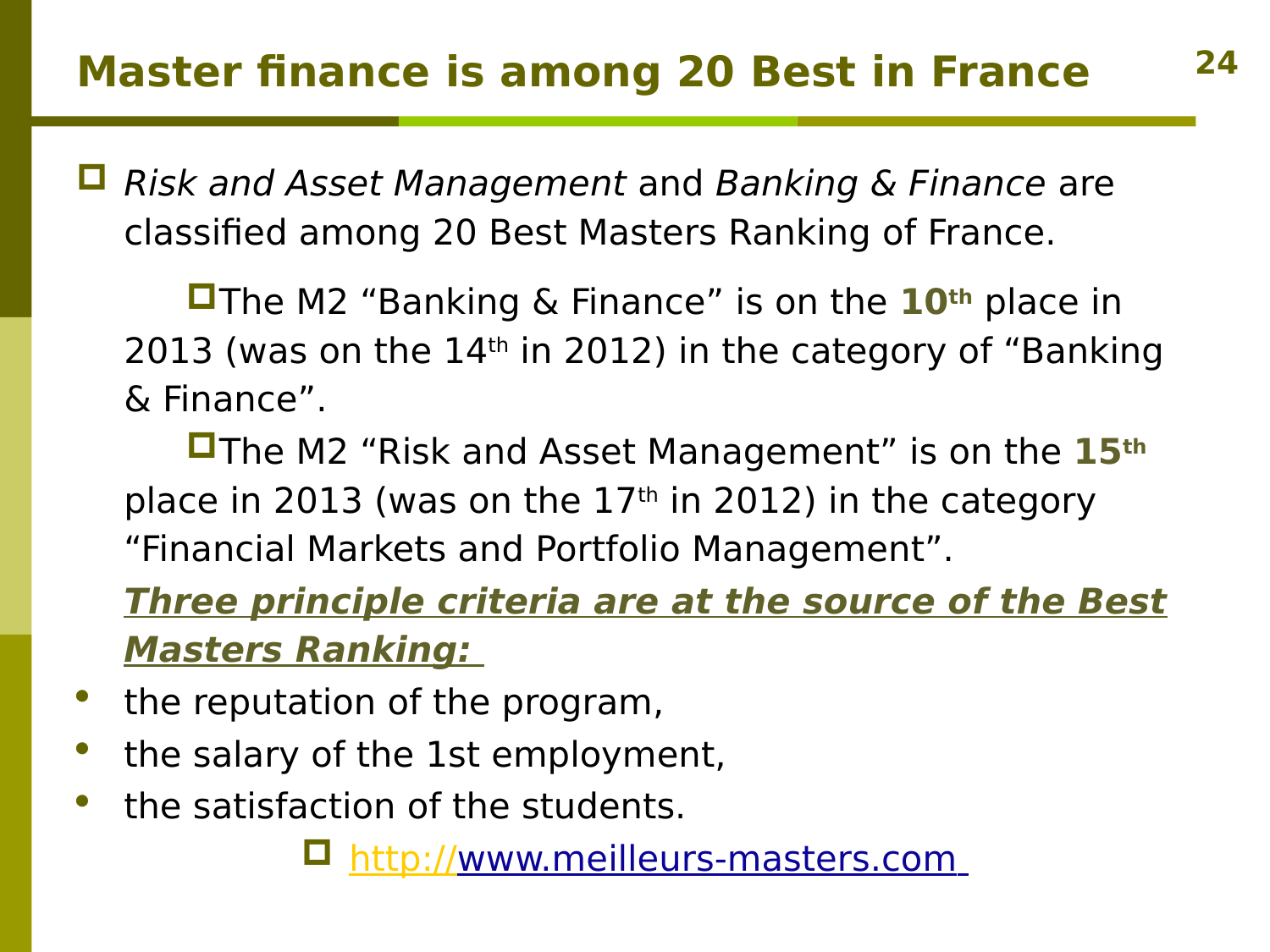

# Master finance is among 20 Best in France
24
Risk and Asset Management and Banking & Finance are classified among 20 Best Masters Ranking of France.
The M2 “Banking & Finance” is on the 10th place in 2013 (was on the 14th in 2012) in the category of “Banking & Finance”.
The M2 “Risk and Asset Management” is on the 15th place in 2013 (was on the 17th in 2012) in the category “Financial Markets and Portfolio Management”.
Three principle criteria are at the source of the Best Masters Ranking:
the reputation of the program,
the salary of the 1st employment,
the satisfaction of the students.
http://www.meilleurs-masters.com